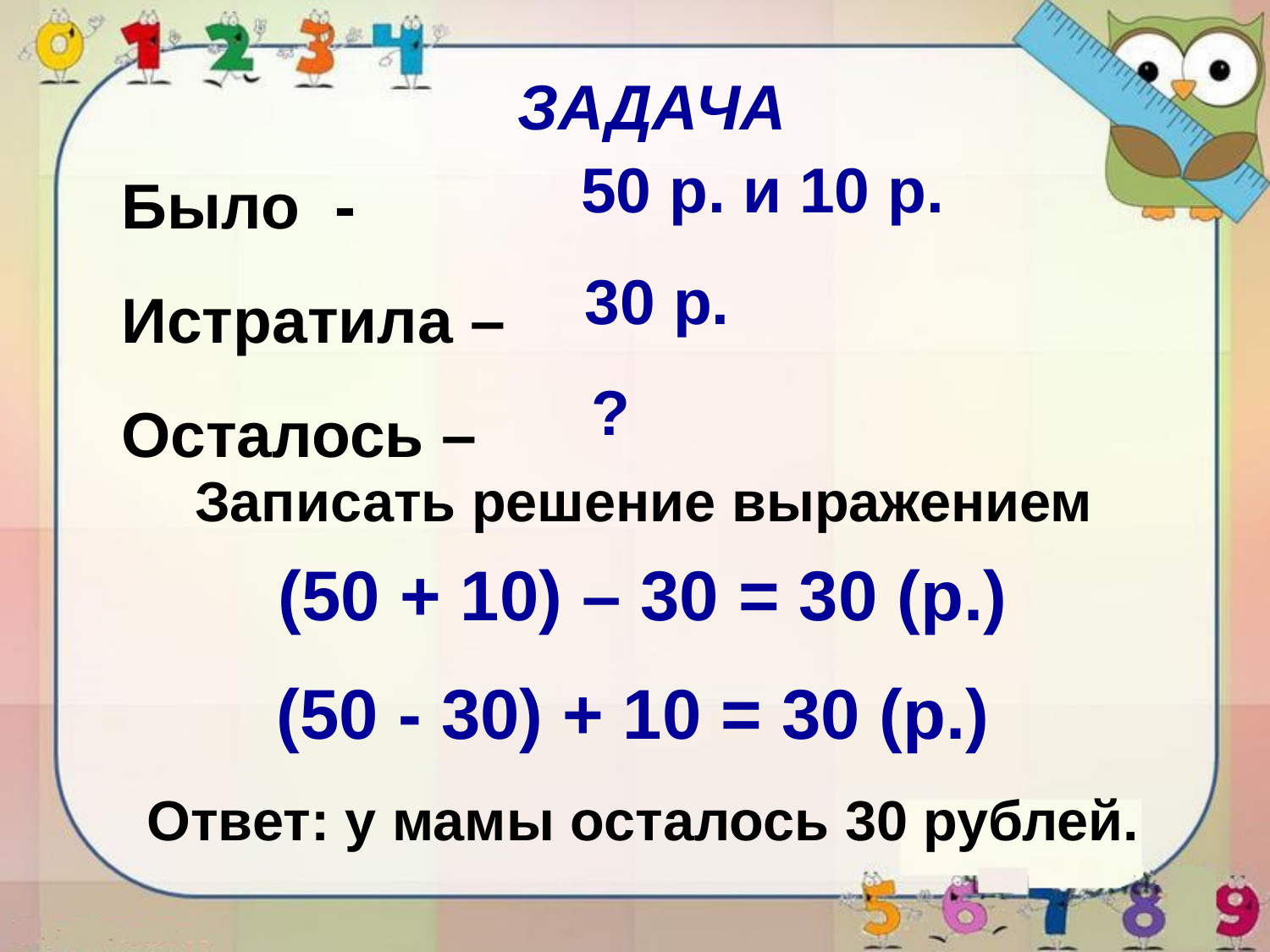

ЗАДАЧА
Было  -
Истратила –
Осталось –

50 р. и 10 р.
30 р.
?
Записать решение выражением
(50 + 10) – 30 = 30 (р.)
(50 - 30) + 10 = 30 (р.)
Ответ: у мамы осталось 30 рублей.